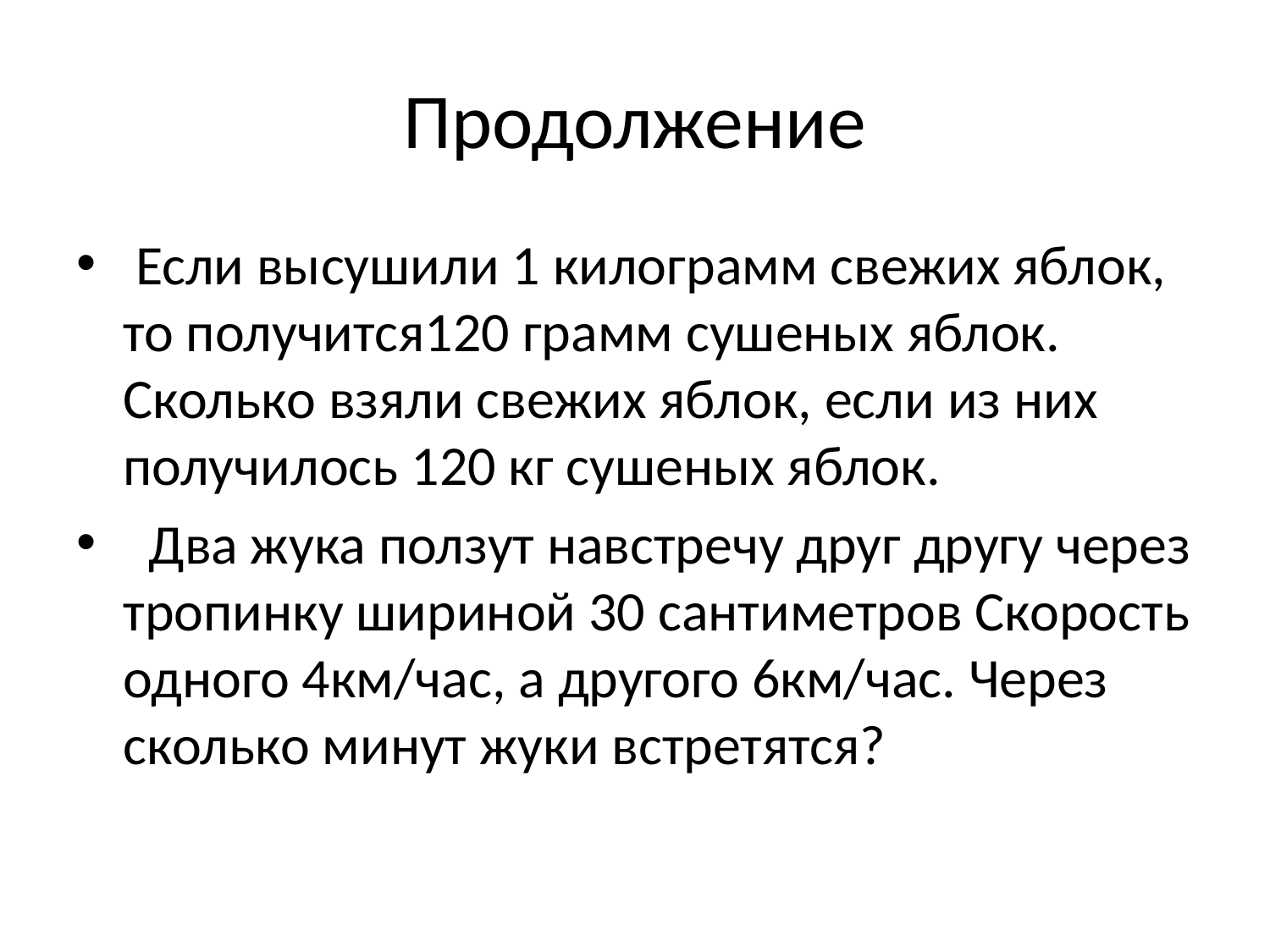

# Продолжение
 Если высушили 1 килограмм свежих яблок, то получится120 грамм сушеных яблок. Сколько взяли свежих яблок, если из них получилось 120 кг сушеных яблок.
  Два жука ползут навстречу друг другу через тропинку шириной 30 сантиметров Скорость одного 4км/час, а другого 6км/час. Через сколько минут жуки встретятся?